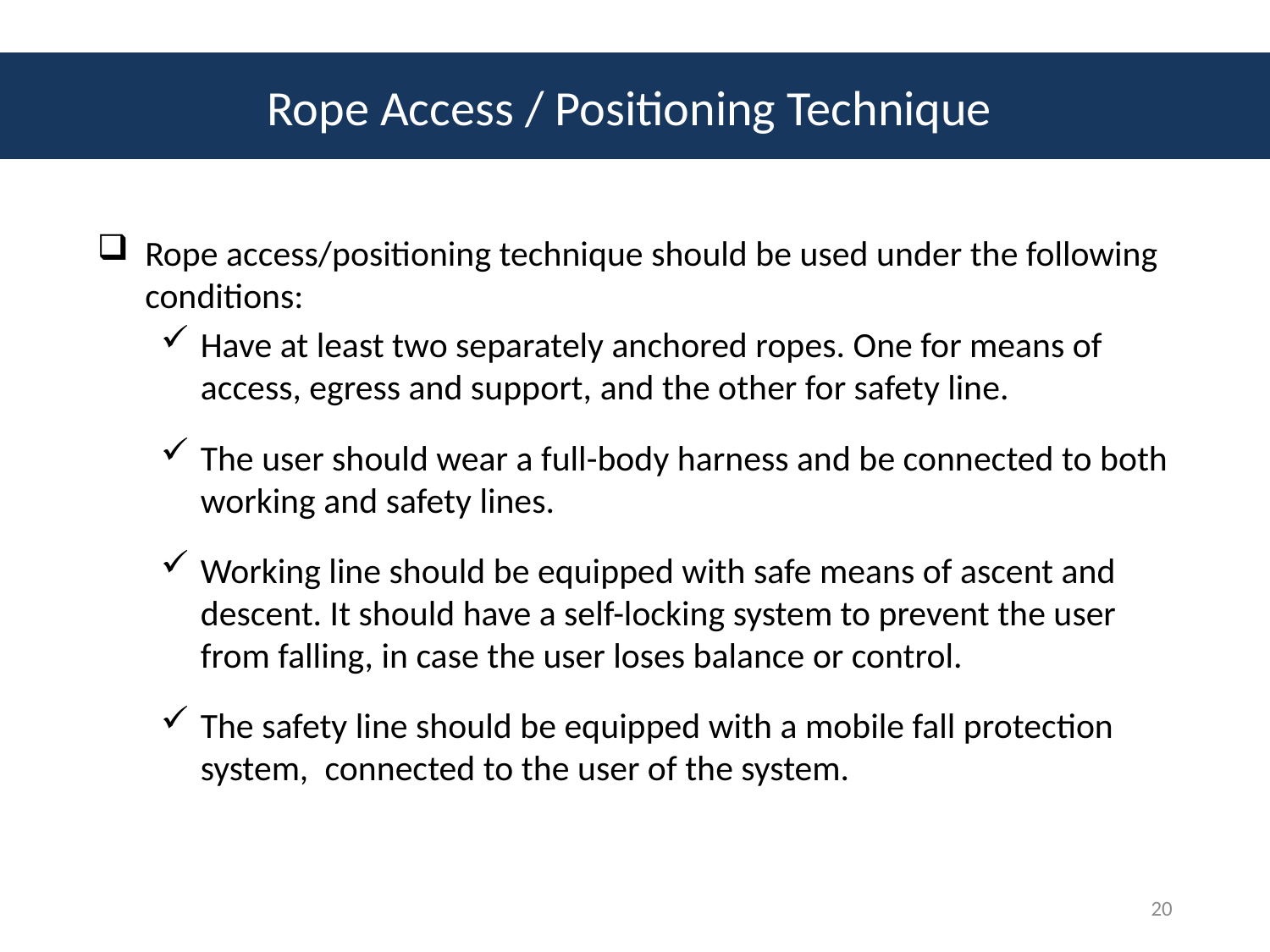

# Rope Access / Positioning Technique
Rope access/positioning technique should be used under the following conditions:
Have at least two separately anchored ropes. One for means of access, egress and support, and the other for safety line.
The user should wear a full-body harness and be connected to both working and safety lines.
Working line should be equipped with safe means of ascent and descent. It should have a self-locking system to prevent the user from falling, in case the user loses balance or control.
The safety line should be equipped with a mobile fall protection system,  connected to the user of the system.
20